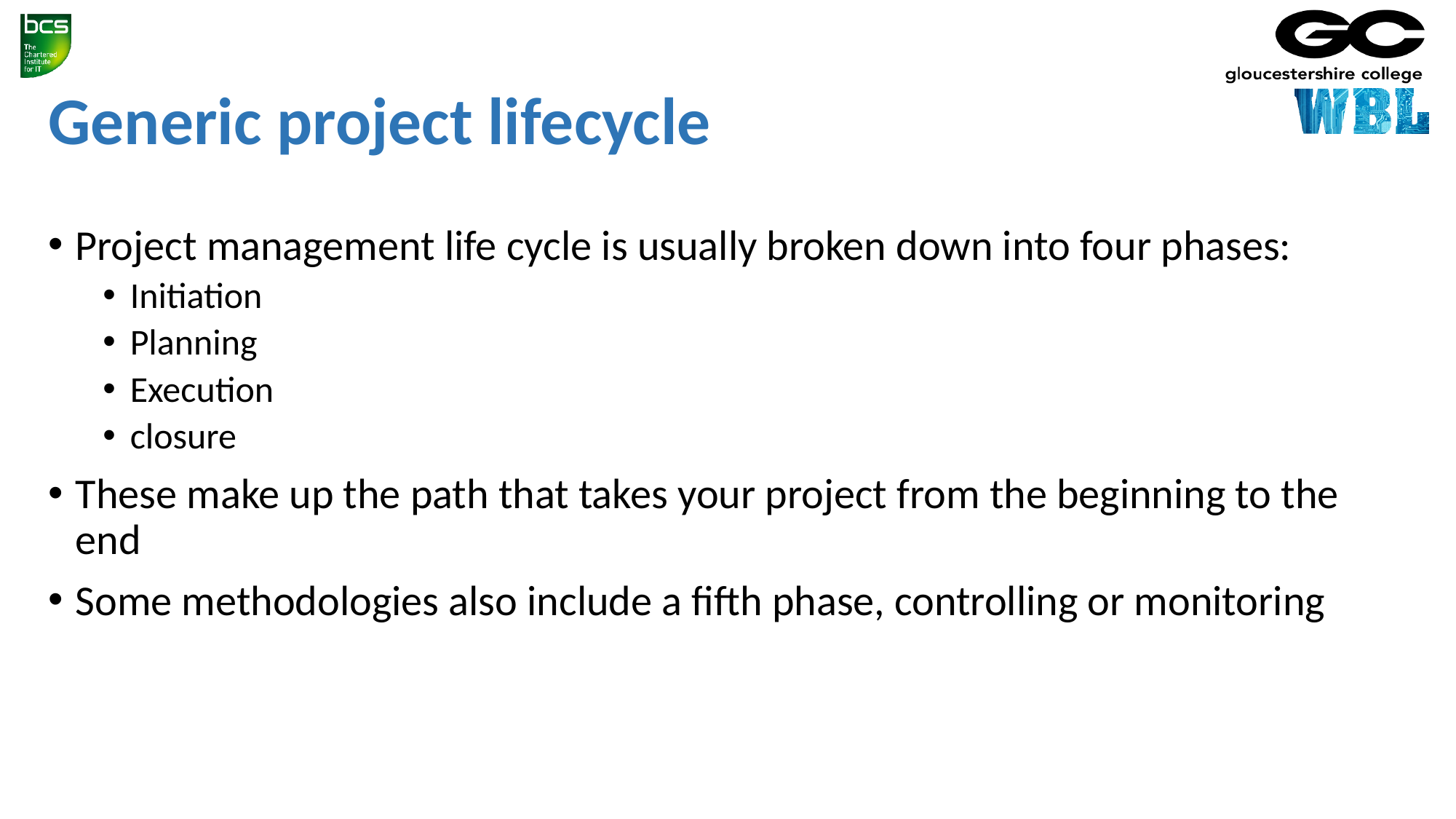

# Generic project lifecycle
Project management life cycle is usually broken down into four phases:
Initiation
Planning
Execution
closure
These make up the path that takes your project from the beginning to the end
Some methodologies also include a fifth phase, controlling or monitoring